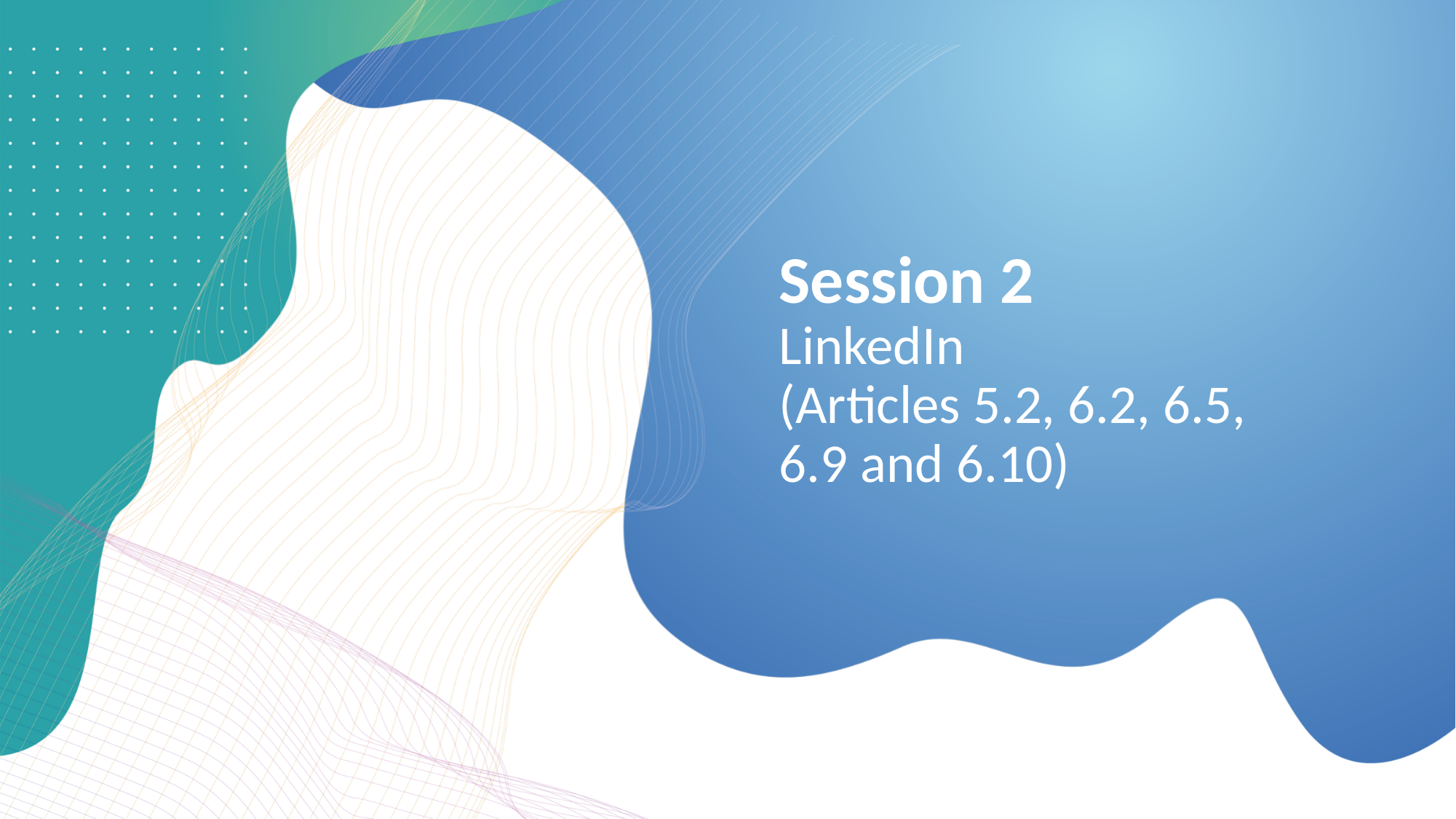

Session 2
LinkedIn
(Articles 5.2, 6.2, 6.5,
6.9 and 6.10)